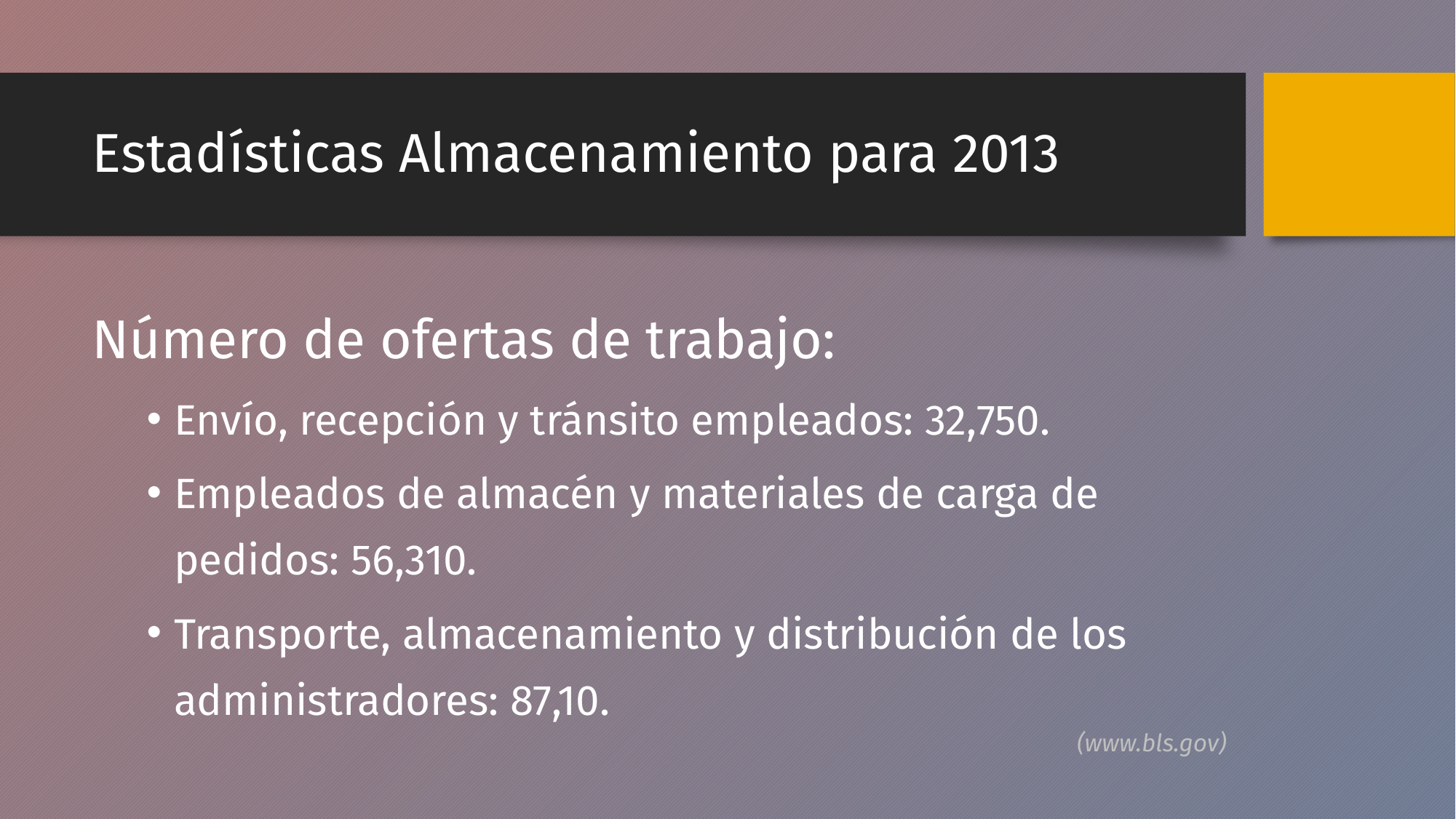

# Estadísticas Almacenamiento para 2013
Número de ofertas de trabajo:
Envío, recepción y tránsito empleados: 32,750.
Empleados de almacén y materiales de carga de pedidos: 56,310.
Transporte, almacenamiento y distribución de los administradores: 87,10.
(www.bls.gov)